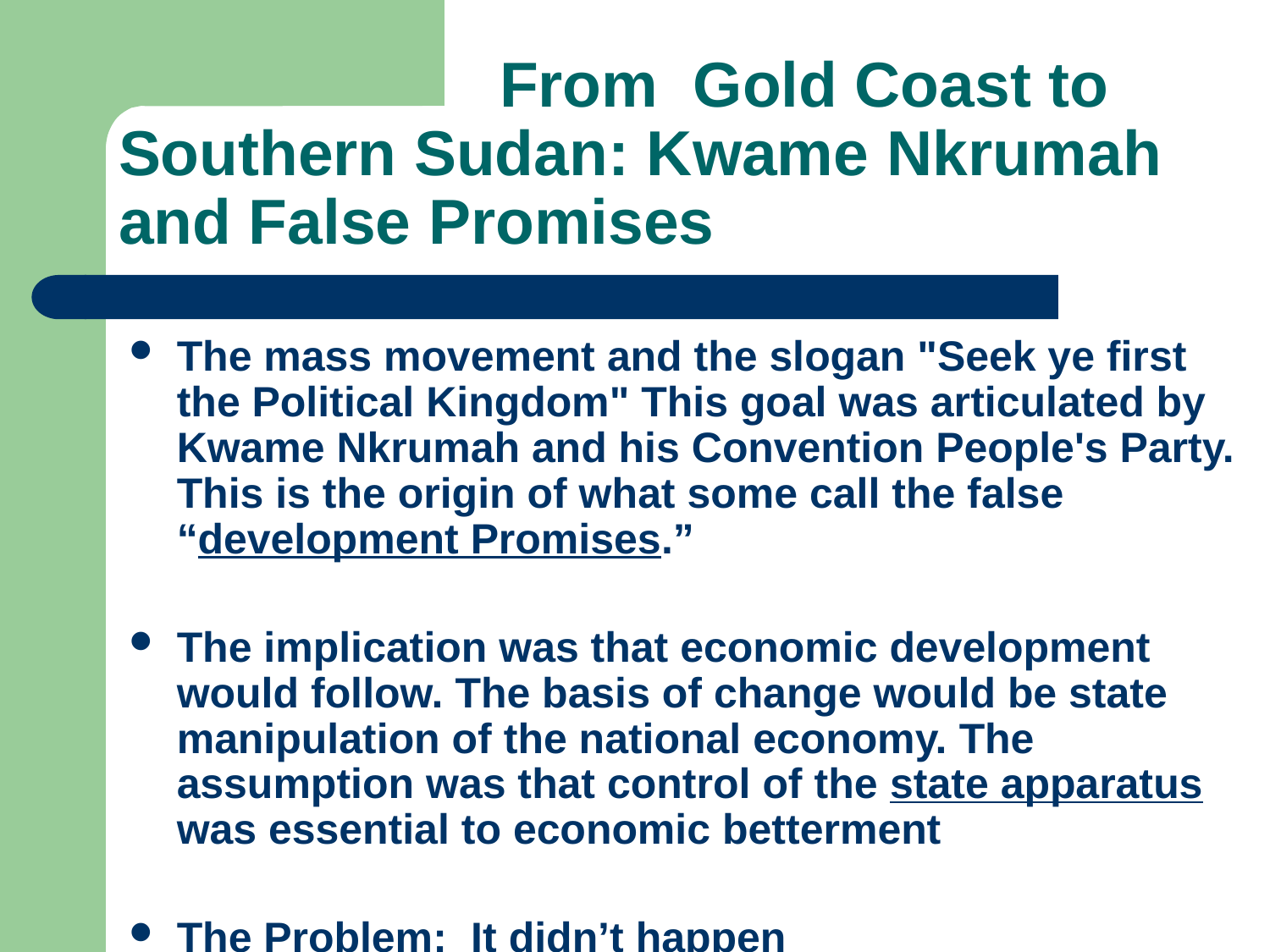

# From  Gold Coast to Southern Sudan: Kwame Nkrumah and False Promises
The mass movement and the slogan "Seek ye first the Political Kingdom" This goal was articulated by Kwame Nkrumah and his Convention People's Party.  This is the origin of what some call the false “development Promises.”

The implication was that economic development would follow. The basis of change would be state manipulation of the national economy. The assumption was that control of the state apparatus was essential to economic betterment

The Problem:  It didn’t happen